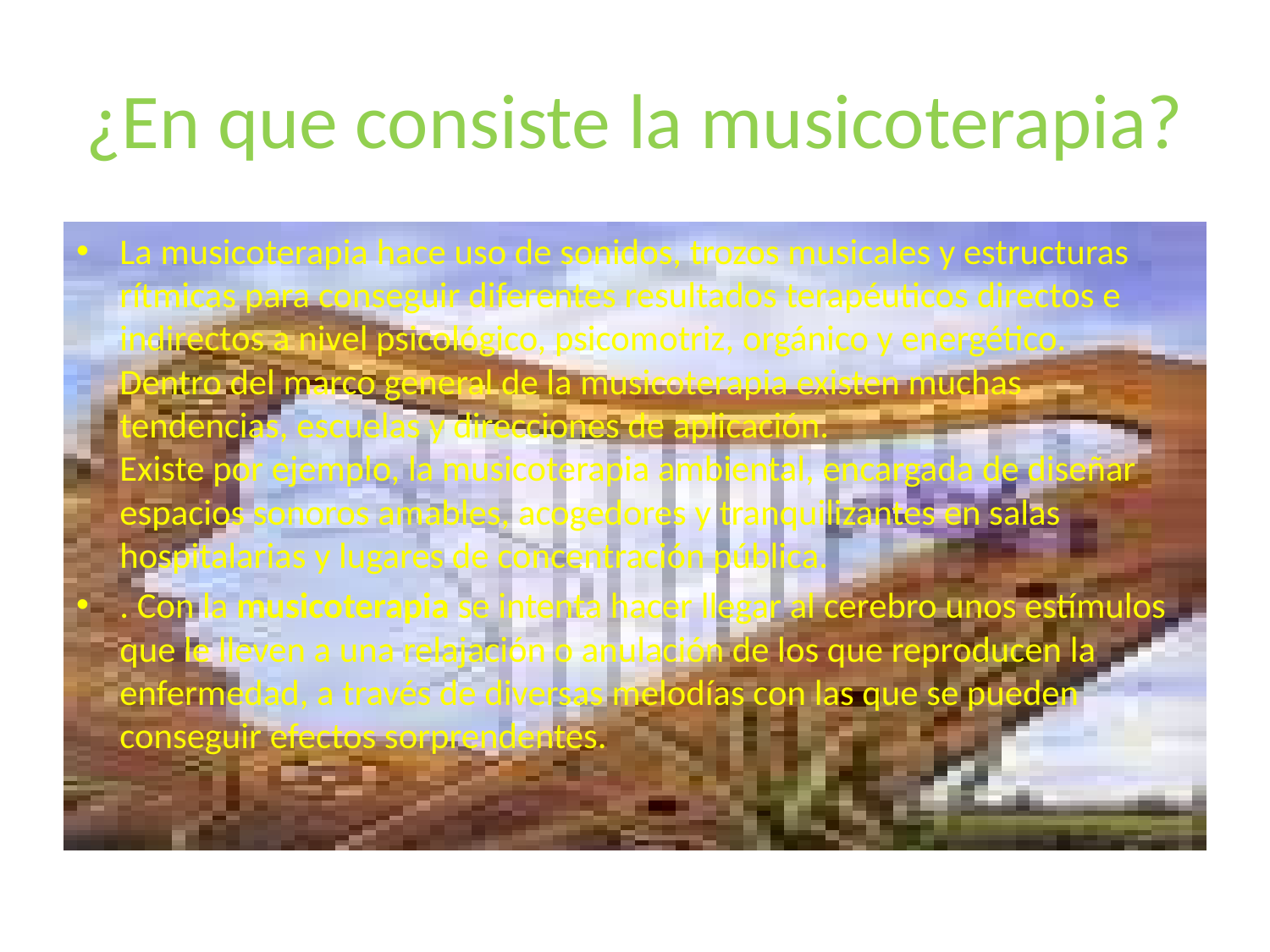

# ¿En que consiste la musicoterapia?
La musicoterapia hace uso de sonidos, trozos musicales y estructuras rítmicas para conseguir diferentes resultados terapéuticos directos e indirectos a nivel psicológico, psicomotriz, orgánico y energético.
Dentro del marco general de la musicoterapia existen muchas tendencias, escuelas y direcciones de aplicación.
Existe por ejemplo, la musicoterapia ambiental, encargada de diseñar espacios sonoros amables, acogedores y tranquilizantes en salas hospitalarias y lugares de concentración pública.
. Con la musicoterapia se intenta hacer llegar al cerebro unos estímulos que le lleven a una relajación o anulación de los que reproducen la enfermedad, a través de diversas melodías con las que se pueden conseguir efectos sorprendentes.